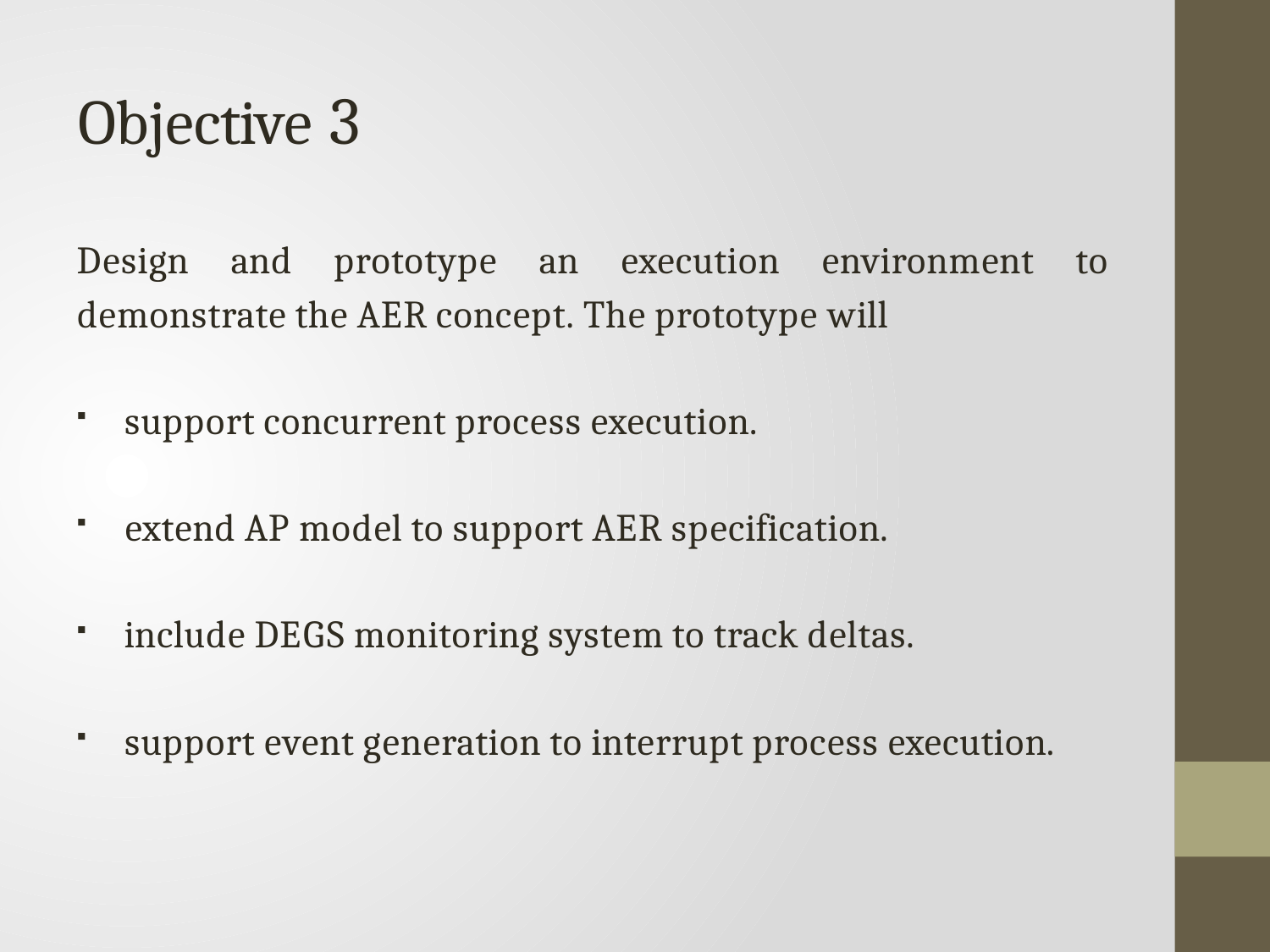

# Objective 3
Design and prototype an execution environment to demonstrate the AER concept. The prototype will

support concurrent process execution.

extend AP model to support AER specification.

include DEGS monitoring system to track deltas.

support event generation to interrupt process execution.